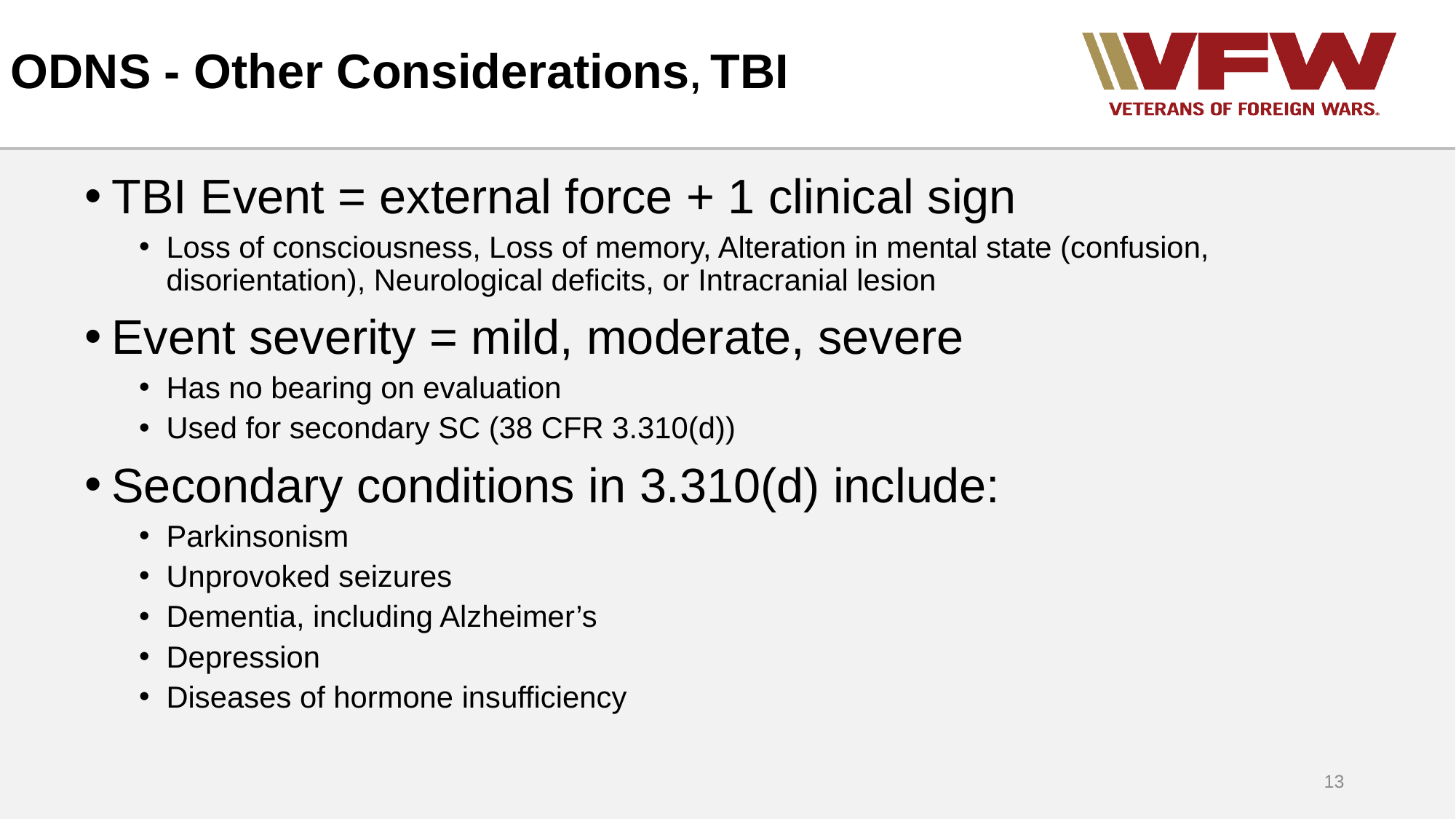

# ODNS - Other Considerations, TBI
TBI Event = external force + 1 clinical sign
Loss of consciousness, Loss of memory, Alteration in mental state (confusion, disorientation), Neurological deficits, or Intracranial lesion
Event severity = mild, moderate, severe
Has no bearing on evaluation
Used for secondary SC (38 CFR 3.310(d))
Secondary conditions in 3.310(d) include:
Parkinsonism
Unprovoked seizures
Dementia, including Alzheimer’s
Depression
Diseases of hormone insufficiency

13